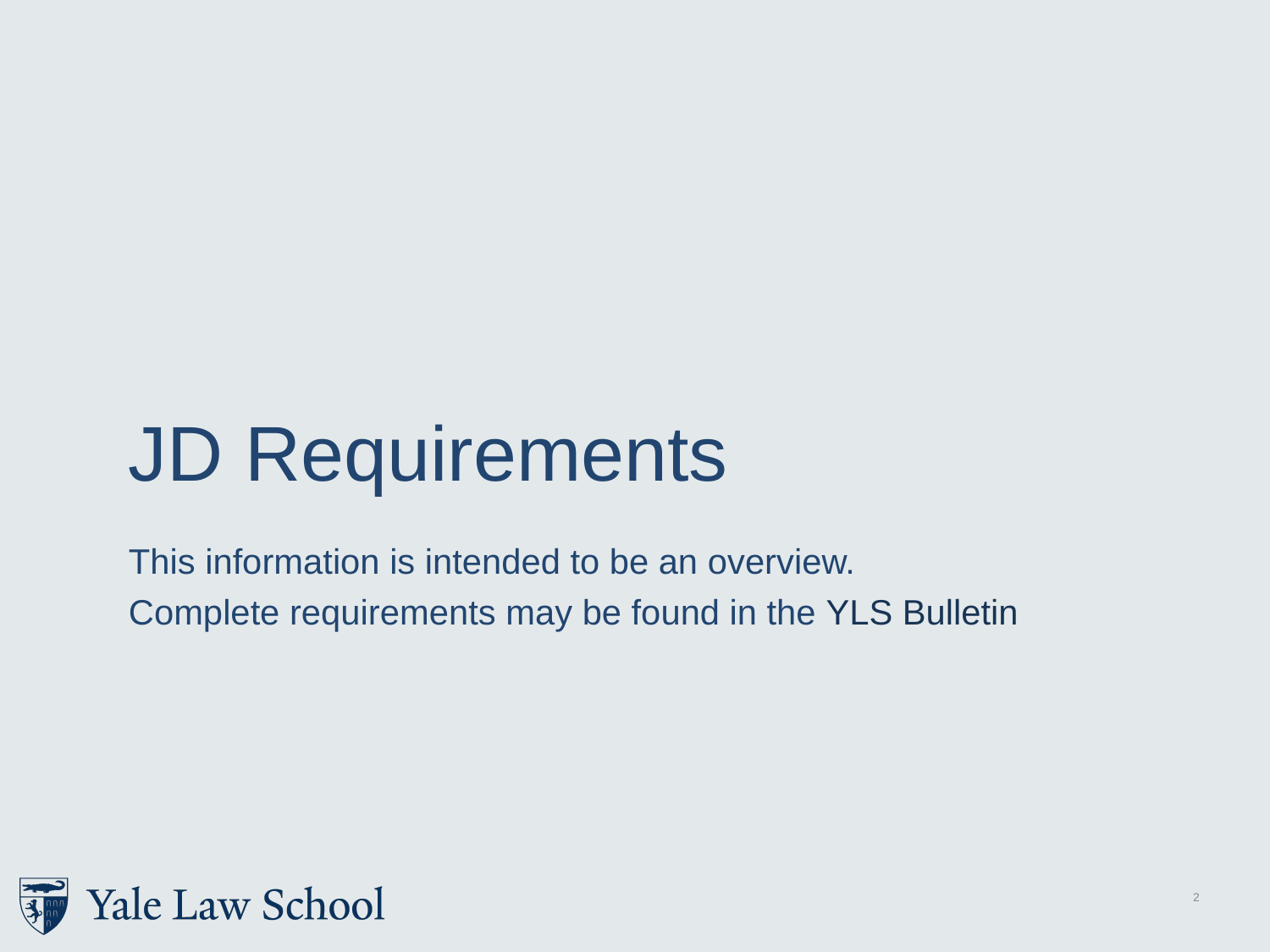

# JD Requirements This information is intended to be an overview. Complete requirements may be found in the YLS Bulletin
2